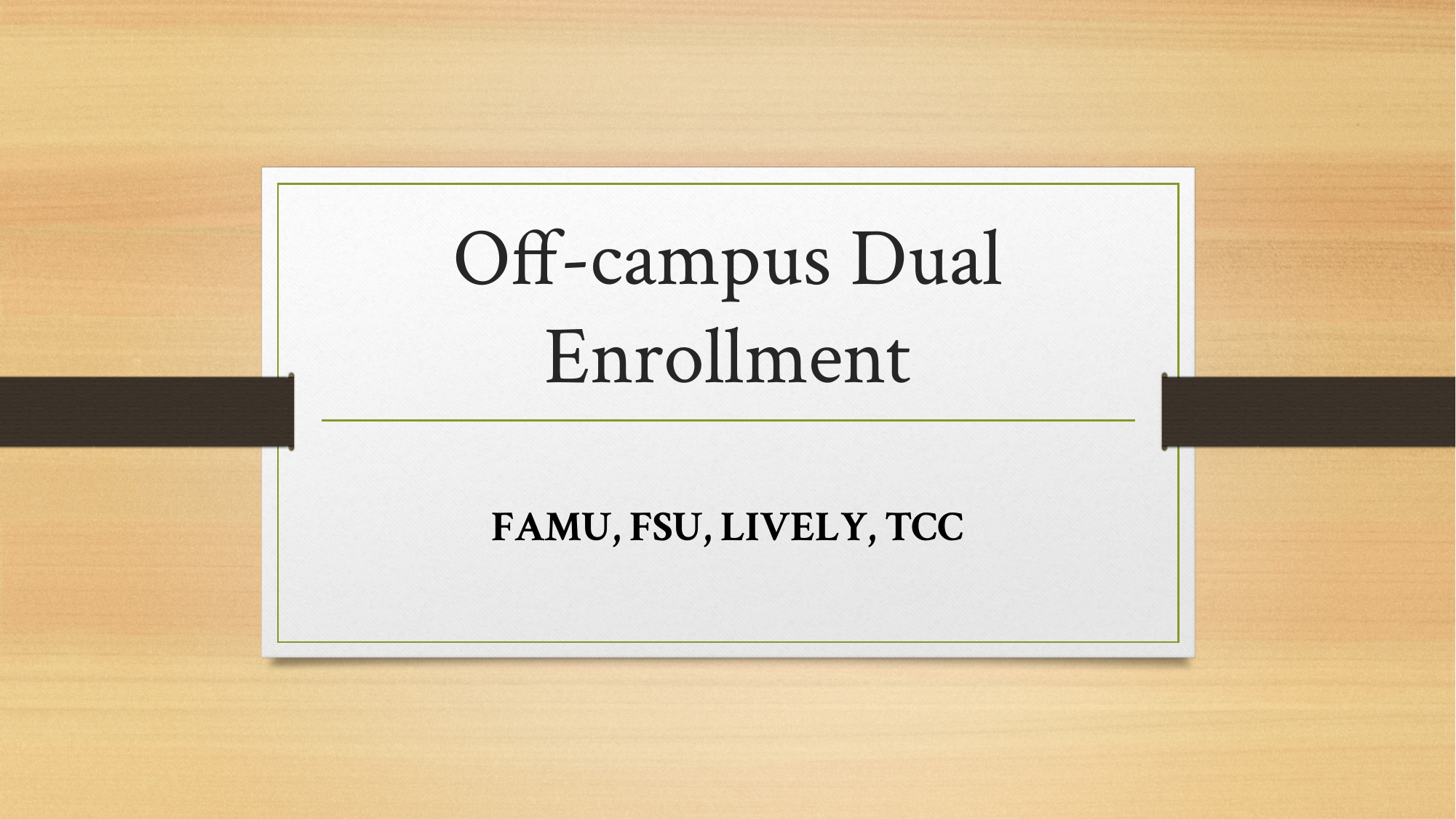

# Off-campus Dual Enrollment

FAMU, FSU, LIVELY, TCC